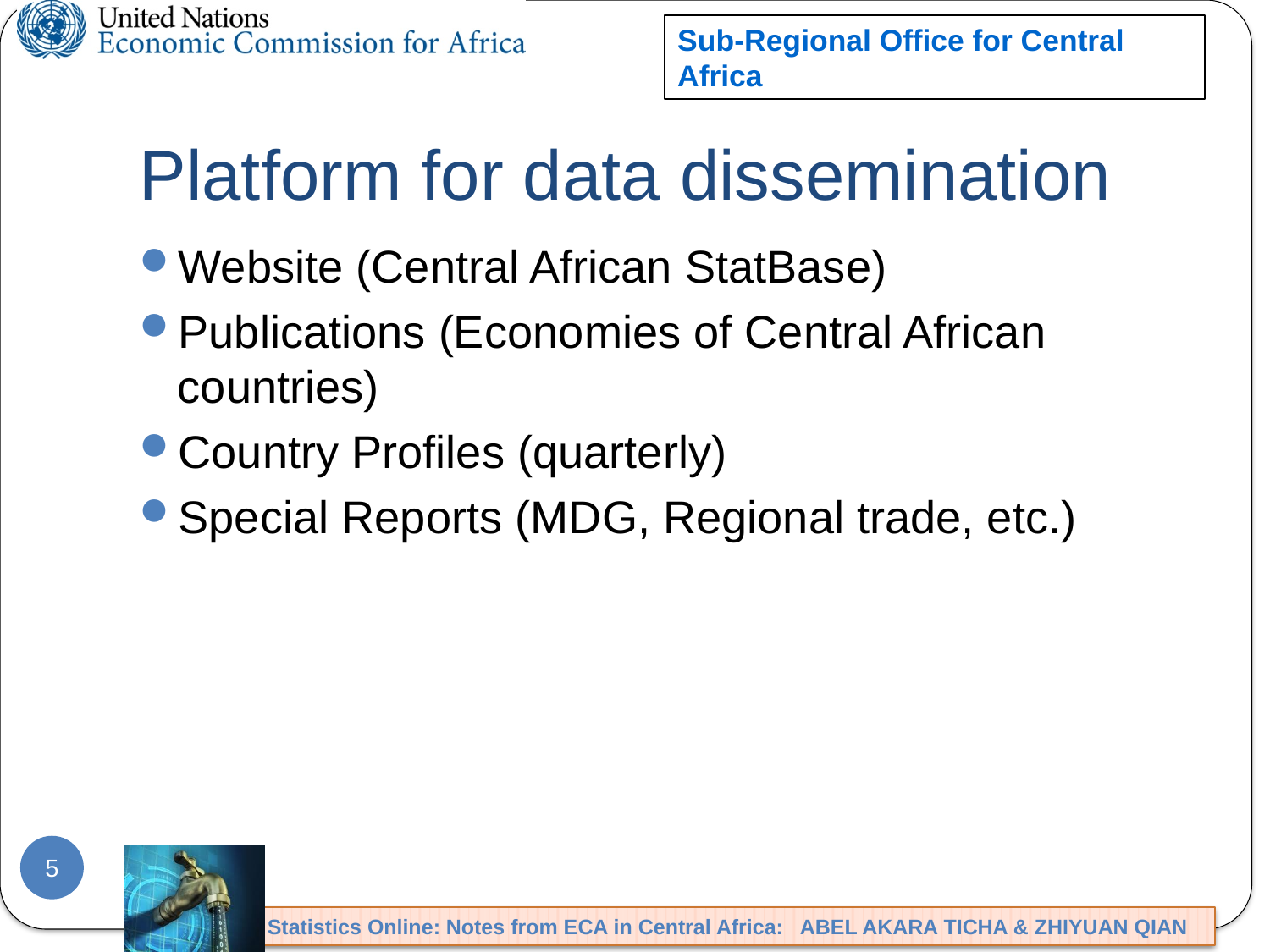

# Platform for data dissemination
Website (Central African StatBase)
Publications (Economies of Central African countries)
Country Profiles (quarterly)
Special Reports (MDG, Regional trade, etc.)
5